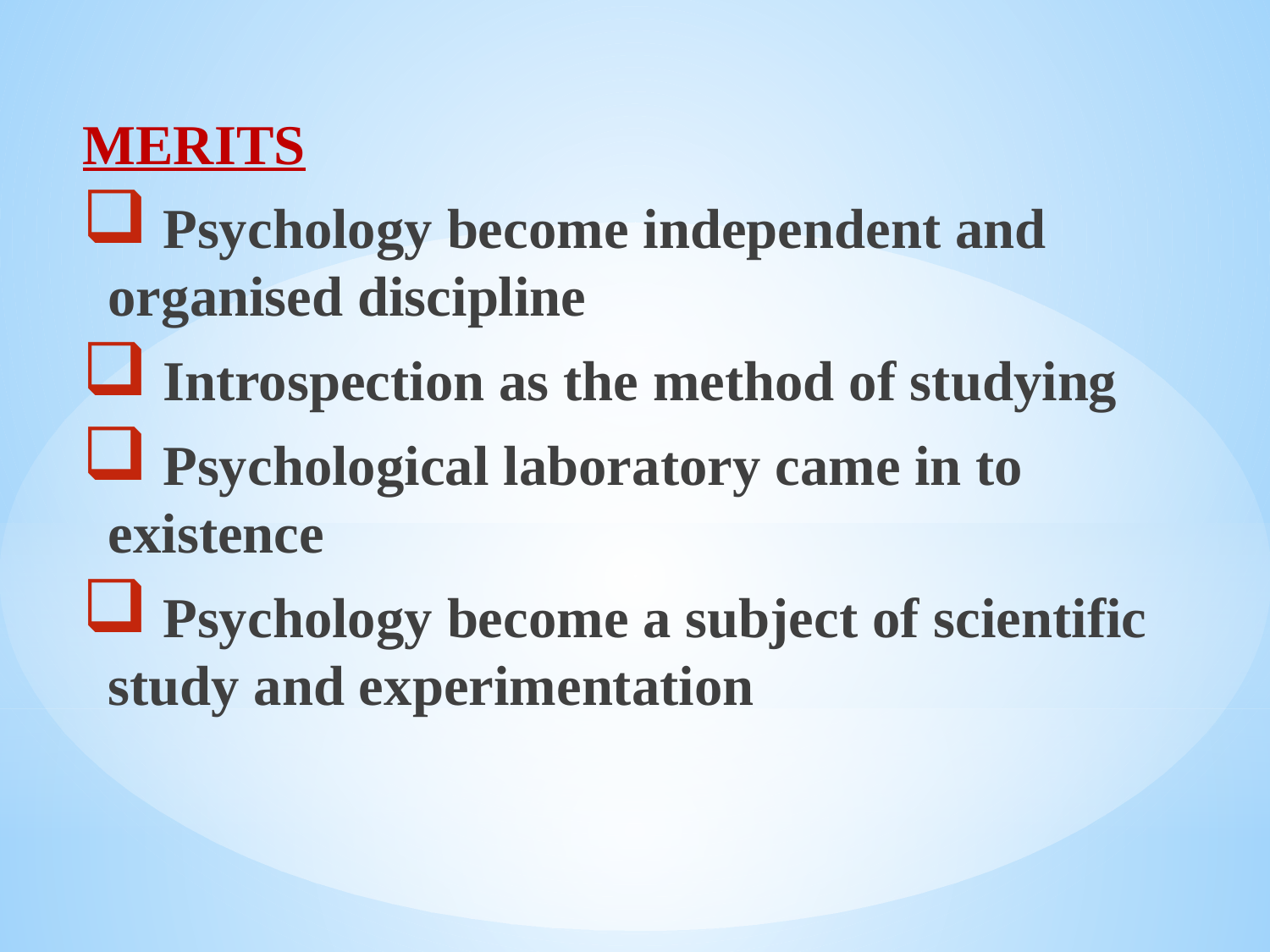

MERITS
 Psychology become independent and organised discipline
 Introspection as the method of studying
 Psychological laboratory came in to existence
 Psychology become a subject of scientific study and experimentation